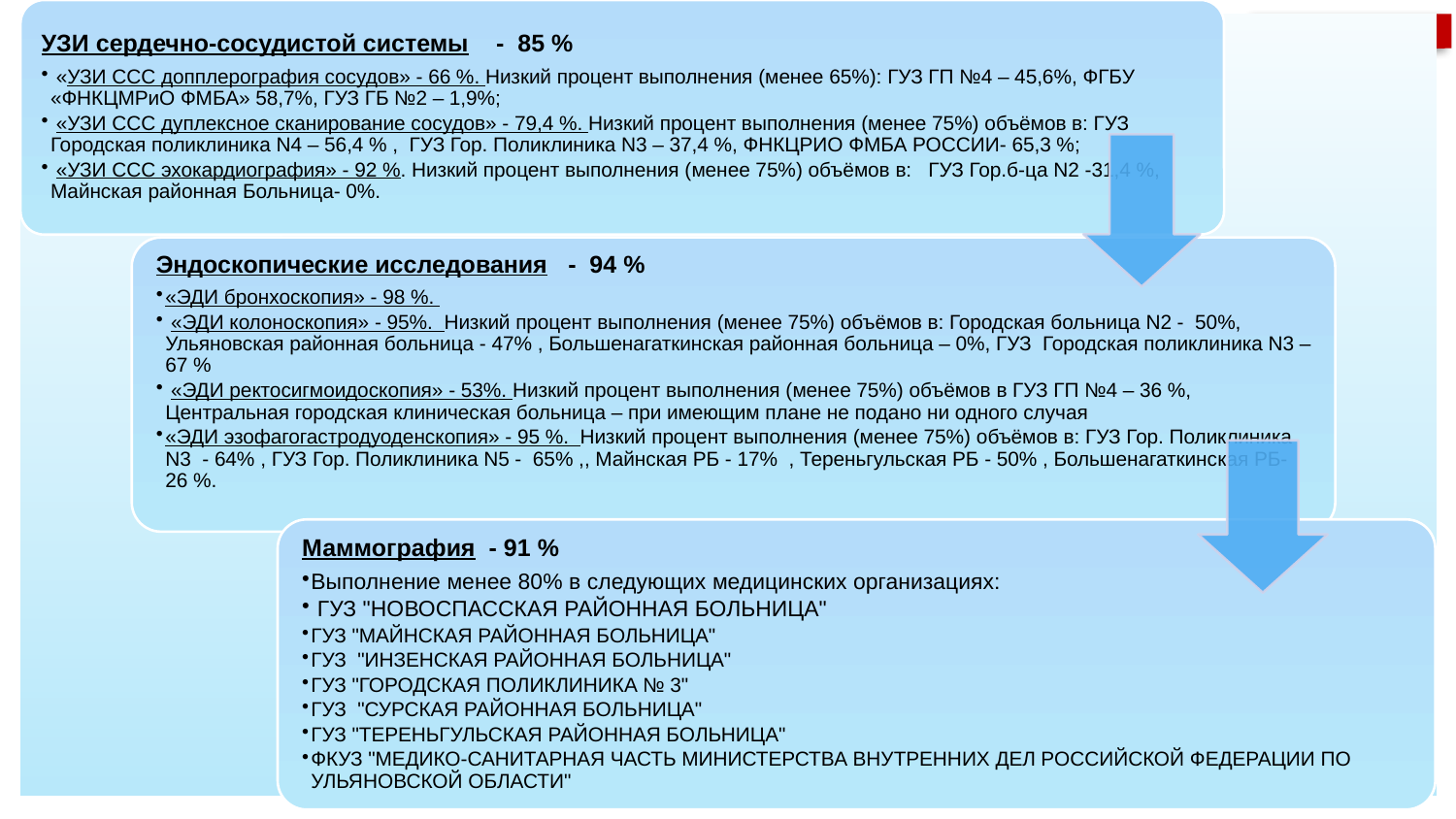

УЗИ сердечно-сосудистой системы    -  85 %
 «УЗИ ССС допплерография сосудов» - 66 %. Низкий процент выполнения (менее 65%): ГУЗ ГП №4 – 45,6%, ФГБУ «ФНКЦМРиО ФМБА» 58,7%, ГУЗ ГБ №2 – 1,9%;
 «УЗИ ССС дуплексное сканирование сосудов» - 79,4 %. Низкий процент выполнения (менее 75%) объёмов в: ГУЗ  Городская поликлиника N4 – 56,4 % ,  ГУЗ Гор. Поликлиника N3 – 37,4 %, ФНКЦРИО ФМБА РОССИИ- 65,3 %;
 «УЗИ ССС эхокардиография» - 92 %. Низкий процент выполнения (менее 75%) объёмов в:   ГУЗ Гор.б-ца N2 -31,4 %, Майнская районная Больница- 0%.
Эндоскопические исследования   -  94 %
«ЭДИ бронхоскопия» - 98 %.
 «ЭДИ колоноскопия» - 95%.  Низкий процент выполнения (менее 75%) объёмов в: Городская больница N2 -  50%, Ульяновская районная больница - 47% , Большенагаткинская районная больница – 0%, ГУЗ  Городская поликлиника N3 – 67 %
 «ЭДИ ректосигмоидоскопия» - 53%. Низкий процент выполнения (менее 75%) объёмов в ГУЗ ГП №4 – 36 %, Центральная городская клиническая больница – при имеющим плане не подано ни одного случая
«ЭДИ эзофагогастродуоденскопия» - 95 %.  Низкий процент выполнения (менее 75%) объёмов в: ГУЗ Гор. Поликлиника N3  - 64% , ГУЗ Гор. Поликлиника N5 -  65% ,, Майнская РБ - 17%  , Тереньгульская РБ - 50% , Большенагаткинская РБ-  26 %.

Маммография  - 91 %
Выполнение менее 80% в следующих медицинских организациях:
 ГУЗ "НОВОСПАССКАЯ РАЙОННАЯ БОЛЬНИЦА"
ГУЗ "МАЙНСКАЯ РАЙОННАЯ БОЛЬНИЦА"
ГУЗ  "ИНЗЕНСКАЯ РАЙОННАЯ БОЛЬНИЦА"
ГУЗ "ГОРОДСКАЯ ПОЛИКЛИНИКА № 3"
ГУЗ  "СУРСКАЯ РАЙОННАЯ БОЛЬНИЦА"
ГУЗ "ТЕРЕНЬГУЛЬСКАЯ РАЙОННАЯ БОЛЬНИЦА"
ФКУЗ "МЕДИКО-САНИТАРНАЯ ЧАСТЬ МИНИСТЕРСТВА ВНУТРЕННИХ ДЕЛ РОССИЙСКОЙ ФЕДЕРАЦИИ ПО УЛЬЯНОВСКОЙ ОБЛАСТИ"

ОМС